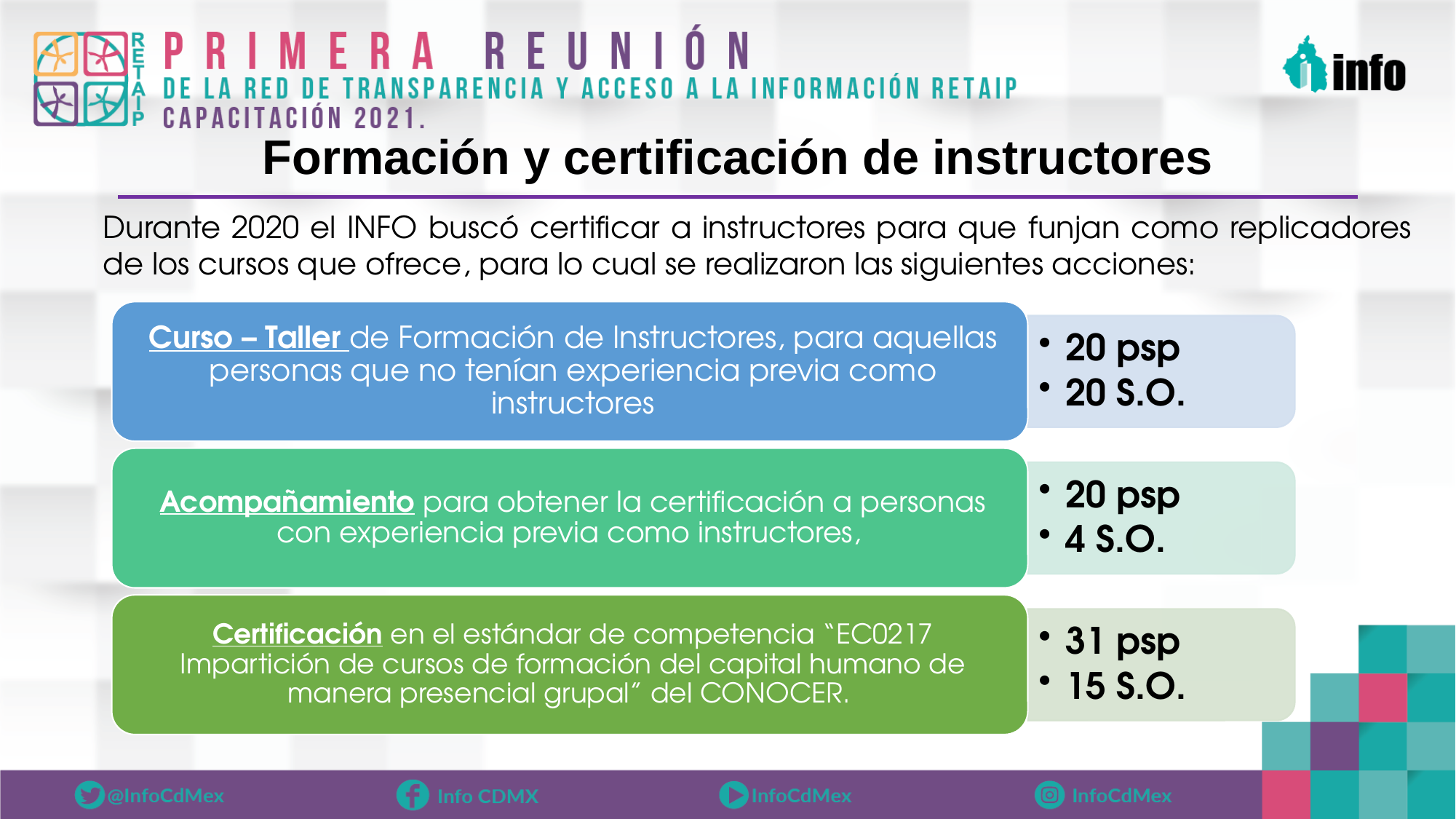

Formación y certificación de instructores
Durante 2020 el INFO buscó certificar a instructores para que funjan como replicadores de los cursos que ofrece, para lo cual se realizaron las siguientes acciones:
20 psp
20 S.O.
Curso – Taller de Formación de Instructores, para aquellas personas que no tenían experiencia previa como instructores
20 psp
4 S.O.
Acompañamiento para obtener la certificación a personas con experiencia previa como instructores,
31 psp
15 S.O.
Certificación en el estándar de competencia “EC0217 Impartición de cursos de formación del capital humano de manera presencial grupal” del CONOCER.